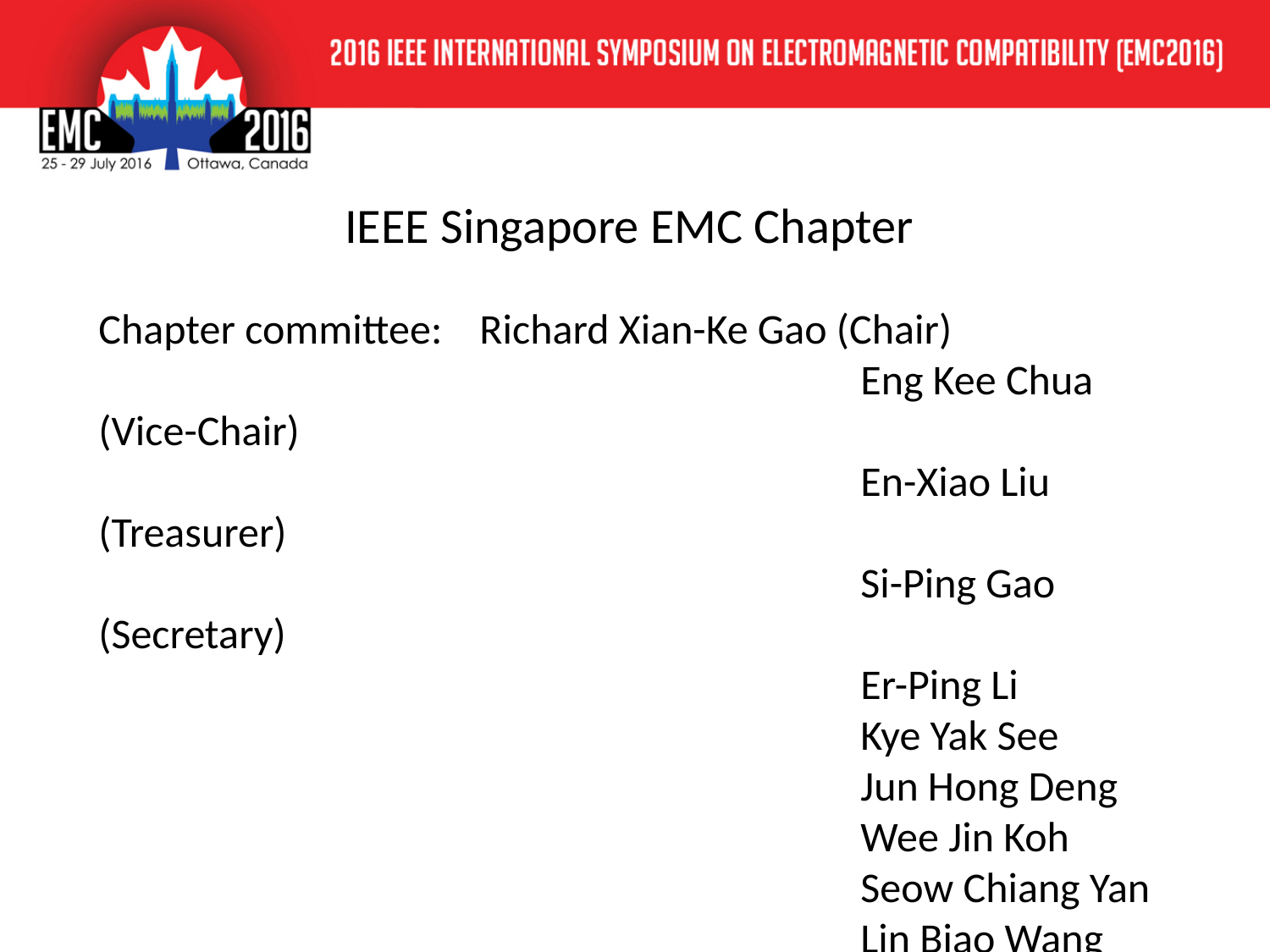

# IEEE Singapore EMC Chapter
Chapter committee:	Richard Xian-Ke Gao (Chair)
						Eng Kee Chua (Vice-Chair)
						En-Xiao Liu (Treasurer)
						Si-Ping Gao (Secretary)
						Er-Ping Li
						Kye Yak See
						Jun Hong Deng
						Wee Jin Koh
						Seow Chiang Yan
						Lin Biao Wang
Number of chapter members: 32 (active)